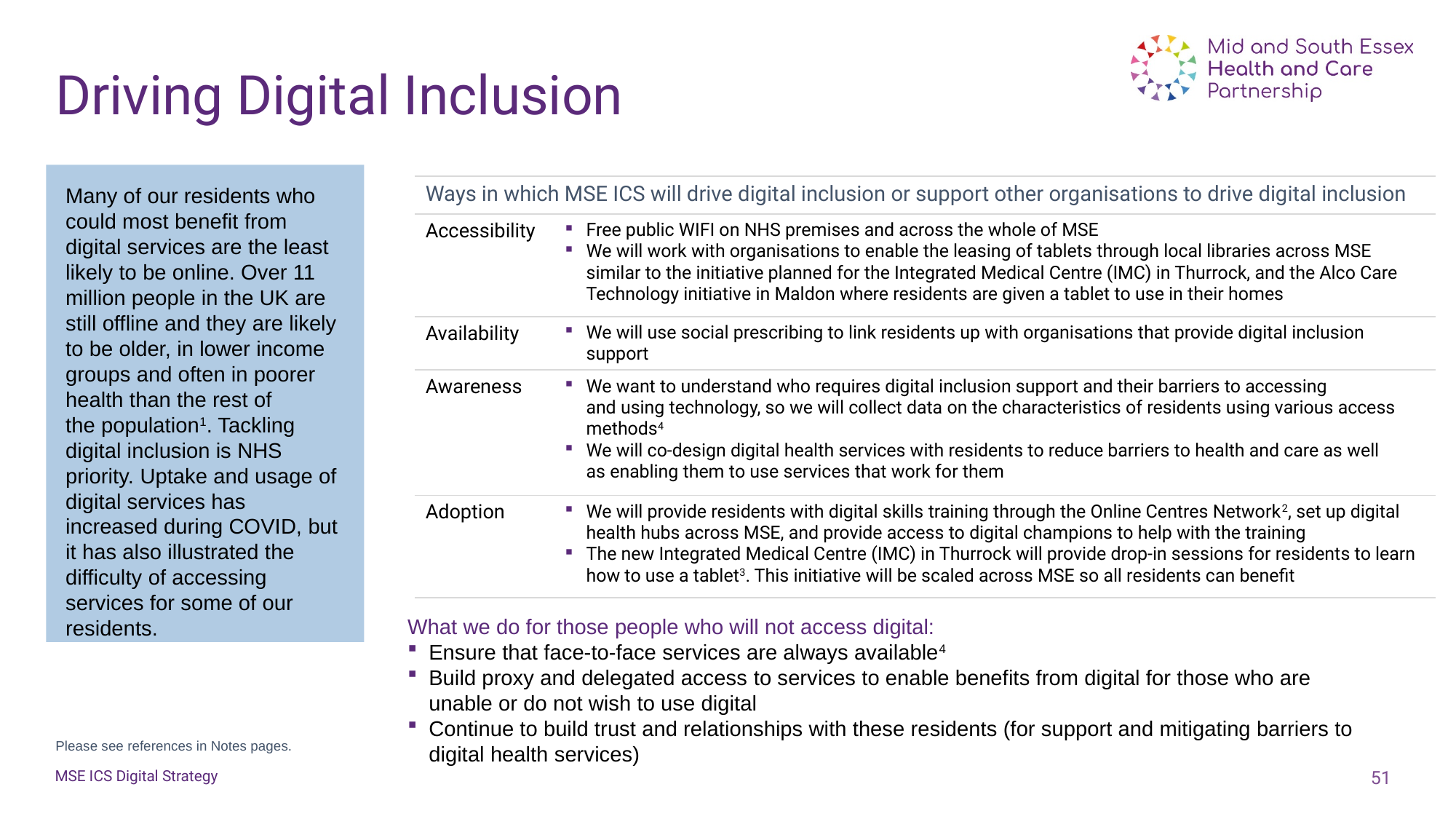

# Driving Digital Inclusion

| Ways in which MSE ICS will drive digital inclusion or support other organisations to drive digital inclusion |  |
| --- | --- |
| Accessibility | Free public WIFI on NHS premises and across the whole of MSE We will work with organisations to enable the leasing of tablets through local libraries across MSE similar to the initiative planned for the Integrated Medical Centre (IMC) in Thurrock, and the Alco Care Technology initiative in Maldon where residents are given a tablet to use in their homes |
| Availability | We will use social prescribing to link residents up with organisations that provide digital inclusion support |
| Awareness | We want to understand who requires digital inclusion support and their barriers to accessing and using technology, so we will collect data on the characteristics of residents using various access methods4 We will co-design digital health services with residents to reduce barriers to health and care as well as enabling them to use services that work for them |
| Adoption | We will provide residents with digital skills training through the Online Centres Network2, set up digital health hubs across MSE, and provide access to digital champions to help with the training The new Integrated Medical Centre (IMC) in Thurrock will provide drop-in sessions for residents to learn how to use a tablet3. This initiative will be scaled across MSE so all residents can benefit |
Many of our residents who could most benefit from digital services are the least likely to be online. Over 11 million people in the UK are still offline and they are likely to be older, in lower income groups and often in poorer health than the rest of the population1. Tackling digital inclusion is NHS priority. ​Uptake and usage of digital services has increased during COVID, but it has also illustrated the difficulty of accessing services for some of our residents.
What we do for those people who will not access digital:​
Ensure that face-to-face services are always available4
Build proxy and delegated access​ to services to enable benefits from digital for those who are unable or do not wish to use digital
Continue to build trust and relationships with these residents (for support and mitigating barriers to digital health services)​
Please see references in Notes pages.